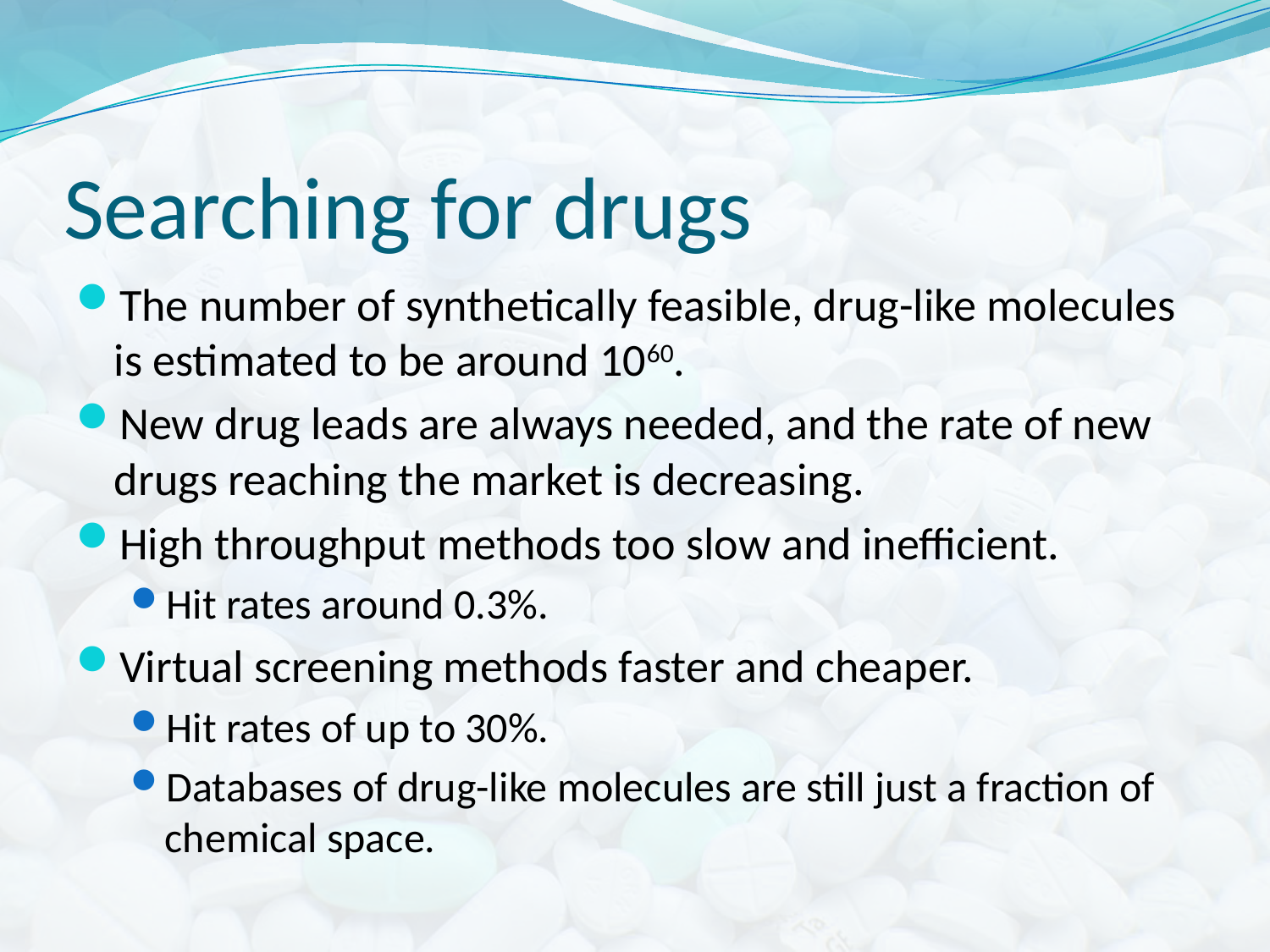

# Searching for drugs
The number of synthetically feasible, drug-like molecules is estimated to be around 1060.
New drug leads are always needed, and the rate of new drugs reaching the market is decreasing.
High throughput methods too slow and inefficient.
Hit rates around 0.3%.
Virtual screening methods faster and cheaper.
Hit rates of up to 30%.
Databases of drug-like molecules are still just a fraction of chemical space.